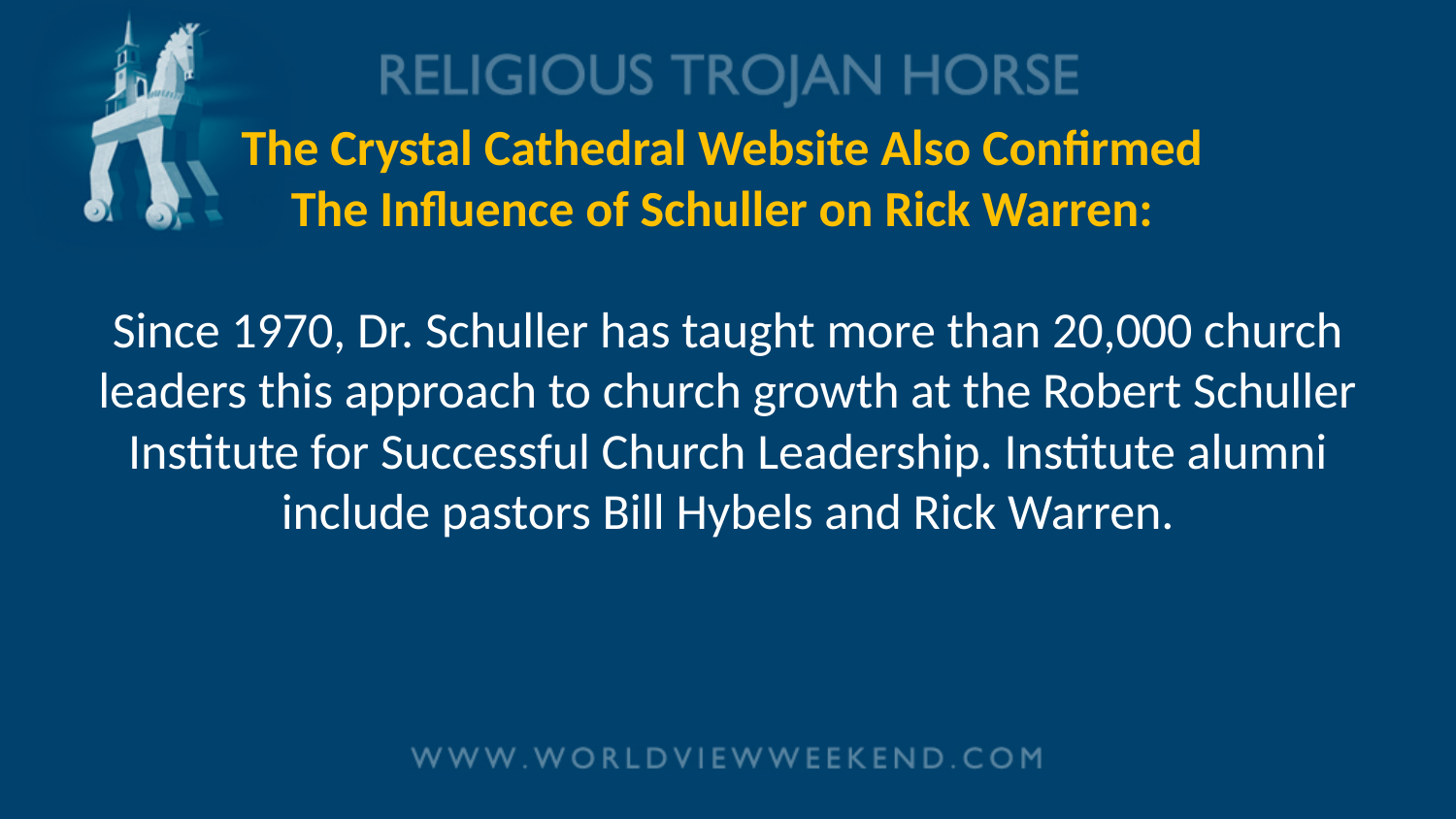

# The Crystal Cathedral Website Also Confirmed The Influence of Schuller on Rick Warren: Since 1970, Dr. Schuller has taught more than 20,000 church leaders this approach to church growth at the Robert Schuller Institute for Successful Church Leadership. Institute alumni include pastors Bill Hybels and Rick Warren.